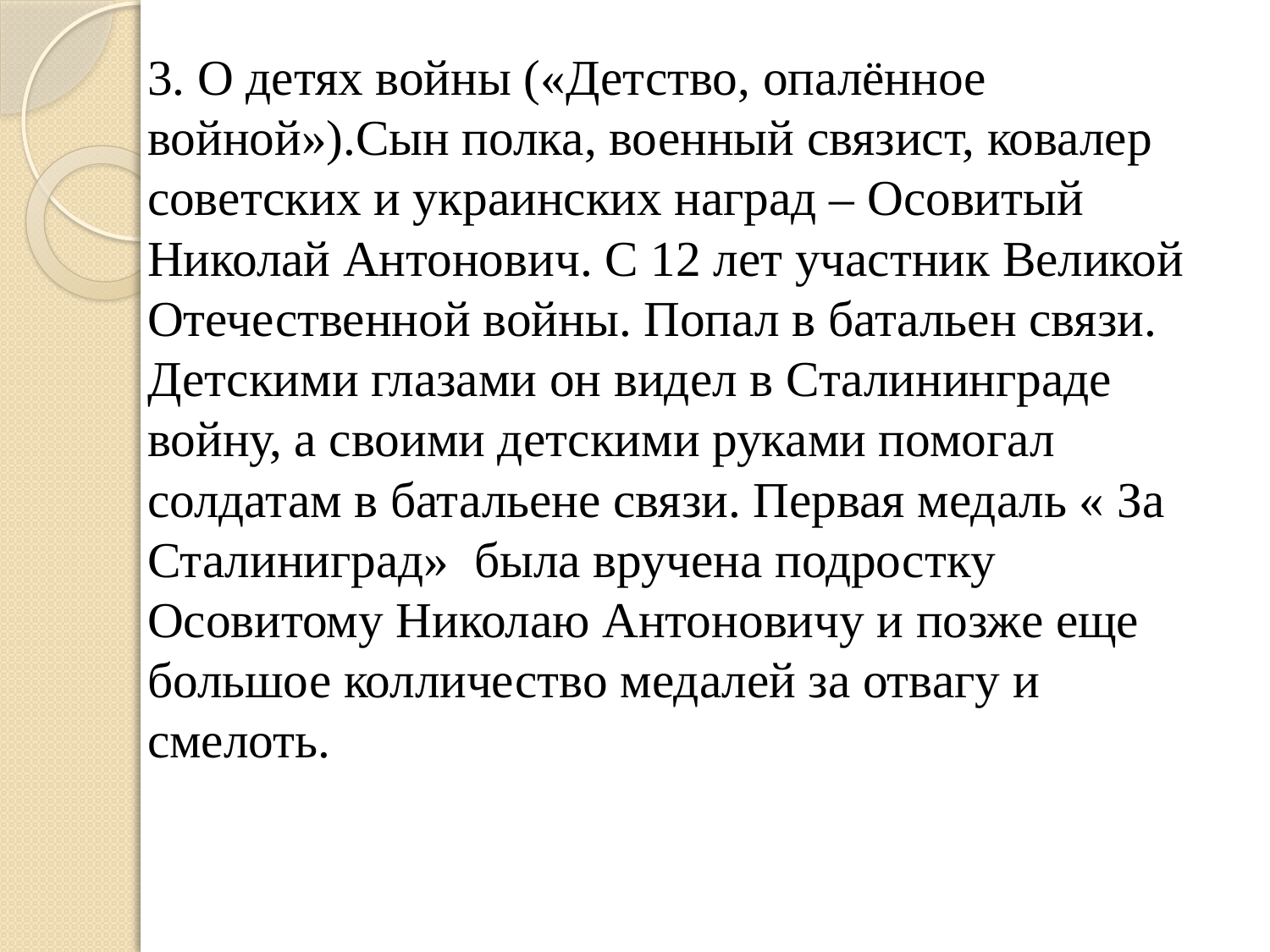

# 3. О детях войны («Детство, опалённое войной»).Сын полка, военный связист, ковалер советских и украинских наград – Осовитый Николай Антонович. С 12 лет участник Великой Отечественной войны. Попал в батальен связи. Детскими глазами он видел в Сталининграде войну, а своими детскими руками помогал солдатам в батальене связи. Первая медаль « За Сталиниград»  была вручена подростку Осовитому Николаю Антоновичу и позже еще большое колличество медалей за отвагу и смелоть.